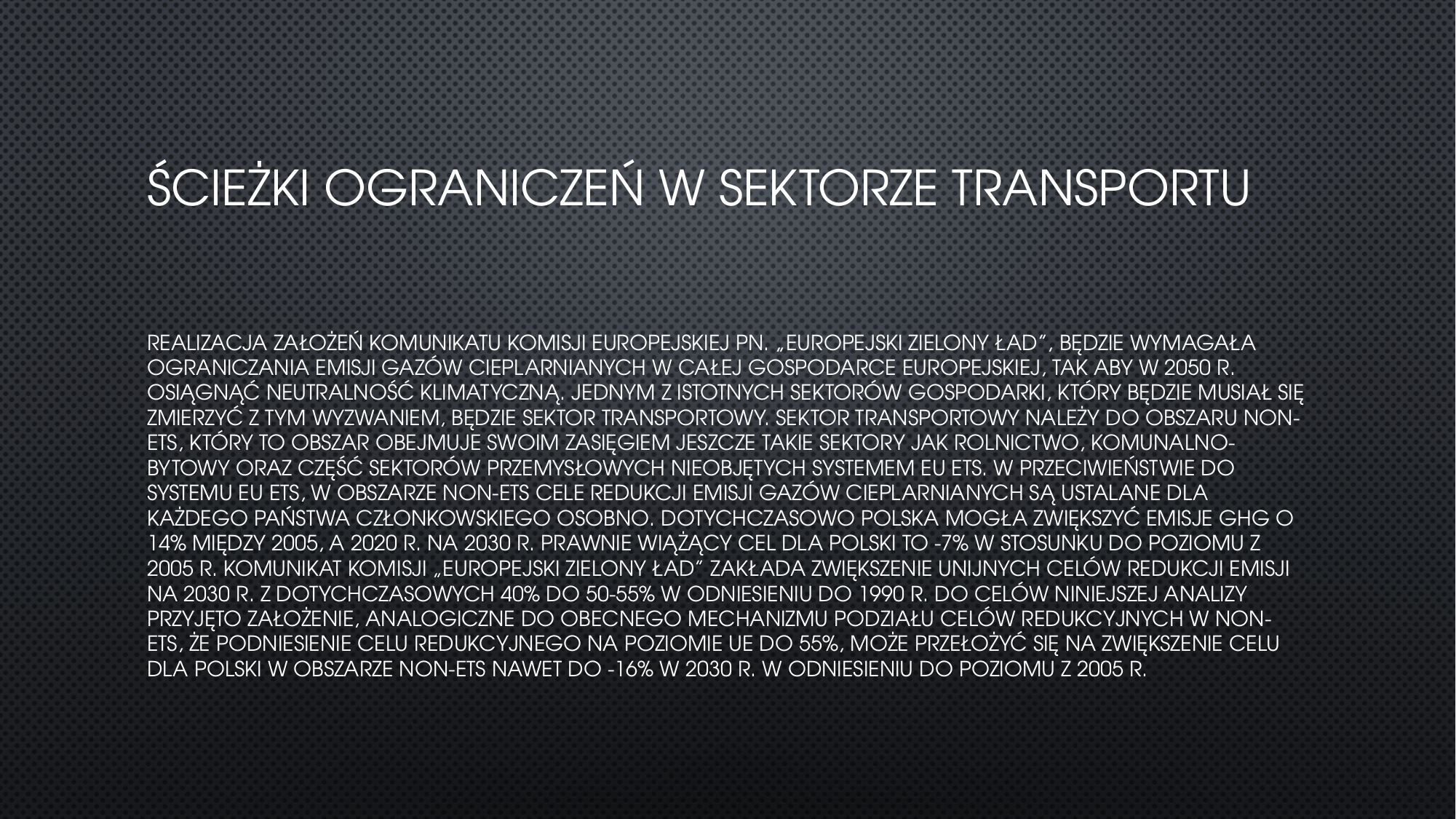

# Ścieżki ograniczeń w sektorze transportu
Realizacja założeń komunikatu Komisji Europejskiej pn. „Europejski Zielony Ład”, będzie wymagała ograniczania emisji gazów cieplarnianych w całej gospodarce europejskiej, tak aby w 2050 r. osiągnąć neutralność klimatyczną. Jednym z istotnych sektorów gospodarki, który będzie musiał się zmierzyć z tym wyzwaniem, będzie sektor transportowy. Sektor transportowy należy do obszaru non-ETS, który to obszar obejmuje swoim zasięgiem jeszcze takie sektory jak rolnictwo, komunalno-bytowy oraz część sektorów przemysłowych nieobjętych systemem EU ETS. W przeciwieństwie do systemu EU ETS, w obszarze non-ETS cele redukcji emisji gazów cieplarnianych są ustalane dla każdego państwa członkowskiego osobno. Dotychczasowo Polska mogła zwiększyć emisje GHG o 14% między 2005, a 2020 r. Na 2030 r. prawnie wiążący cel dla Polski to -7% w stosunku do poziomu z 2005 r. Komunikat Komisji „Europejski Zielony Ład” zakłada zwiększenie unijnych celów redukcji emisji na 2030 r. z dotychczasowych 40% do 50-55% w odniesieniu do 1990 r. Do celów niniejszej analizy przyjęto założenie, analogiczne do obecnego mechanizmu podziału celów redukcyjnych w non-ETS, że podniesienie celu redukcyjnego na poziomie UE do 55%, może przełożyć się na zwiększenie celu dla Polski w obszarze non-ETS nawet do -16% w 2030 r. w odniesieniu do poziomu z 2005 r.